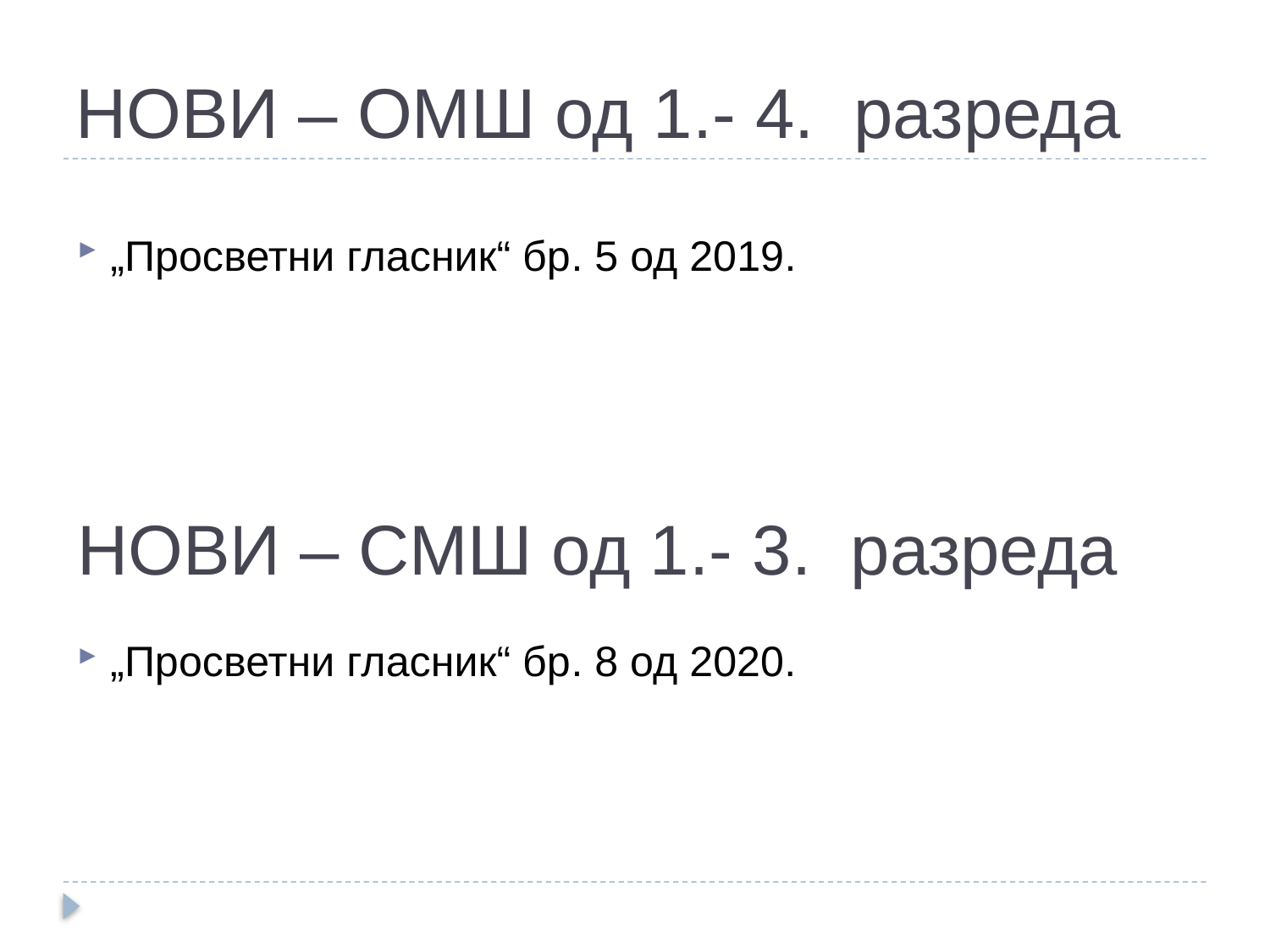

# НОВИ – ОМШ од 1.- 4.  разреда

„Просветни гласник“ бр. 5 од 2019.

НОВИ – СМШ од 1.- 3.  разреда
„Просветни гласник“ бр. 8 од 2020.